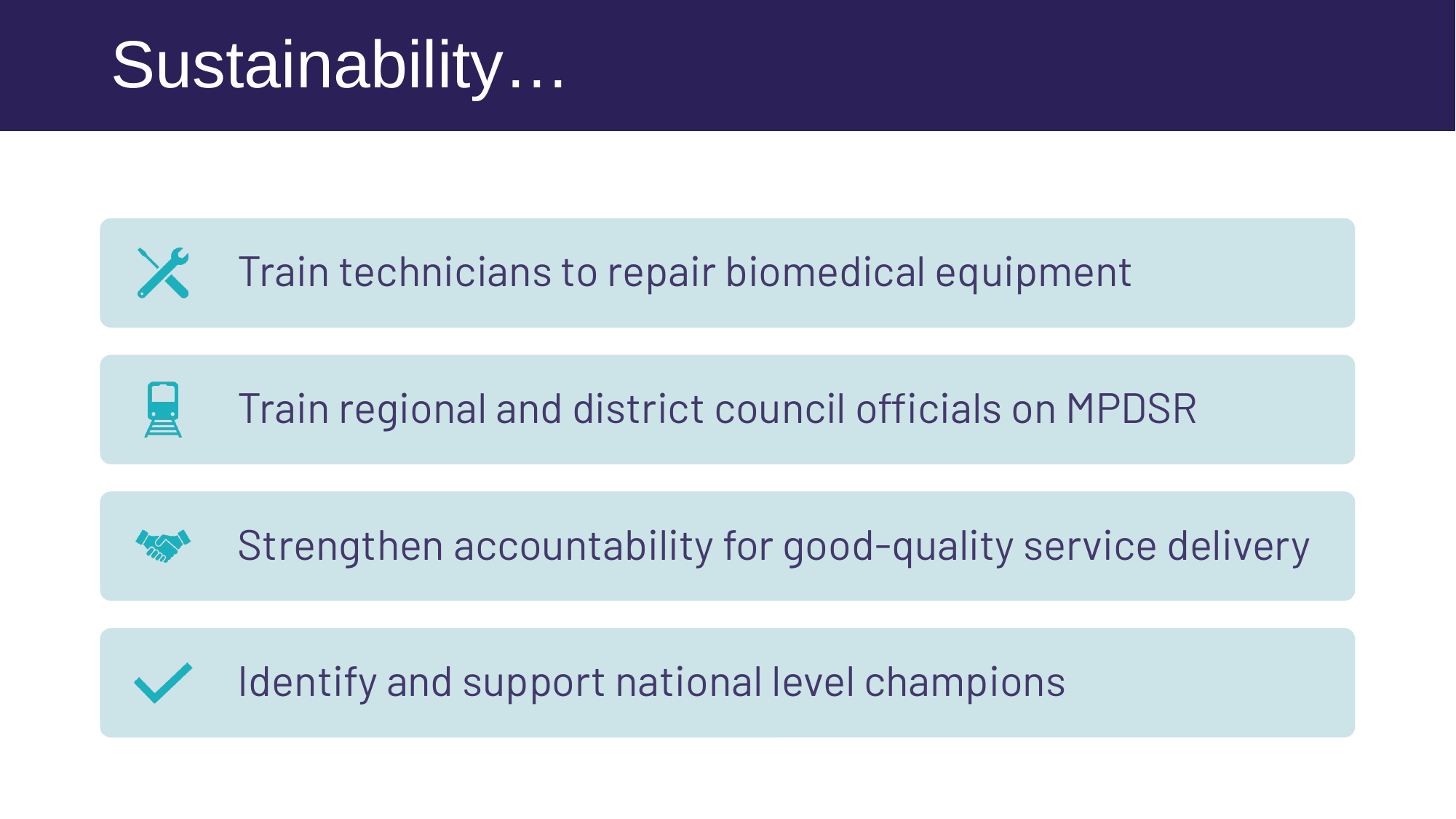

# Sustainability…
Train technicians to repair biomedical equipment
Train regional and district council officials on MPDSR
Strengthen accountability for good-quality service delivery
Identify and support national level champions